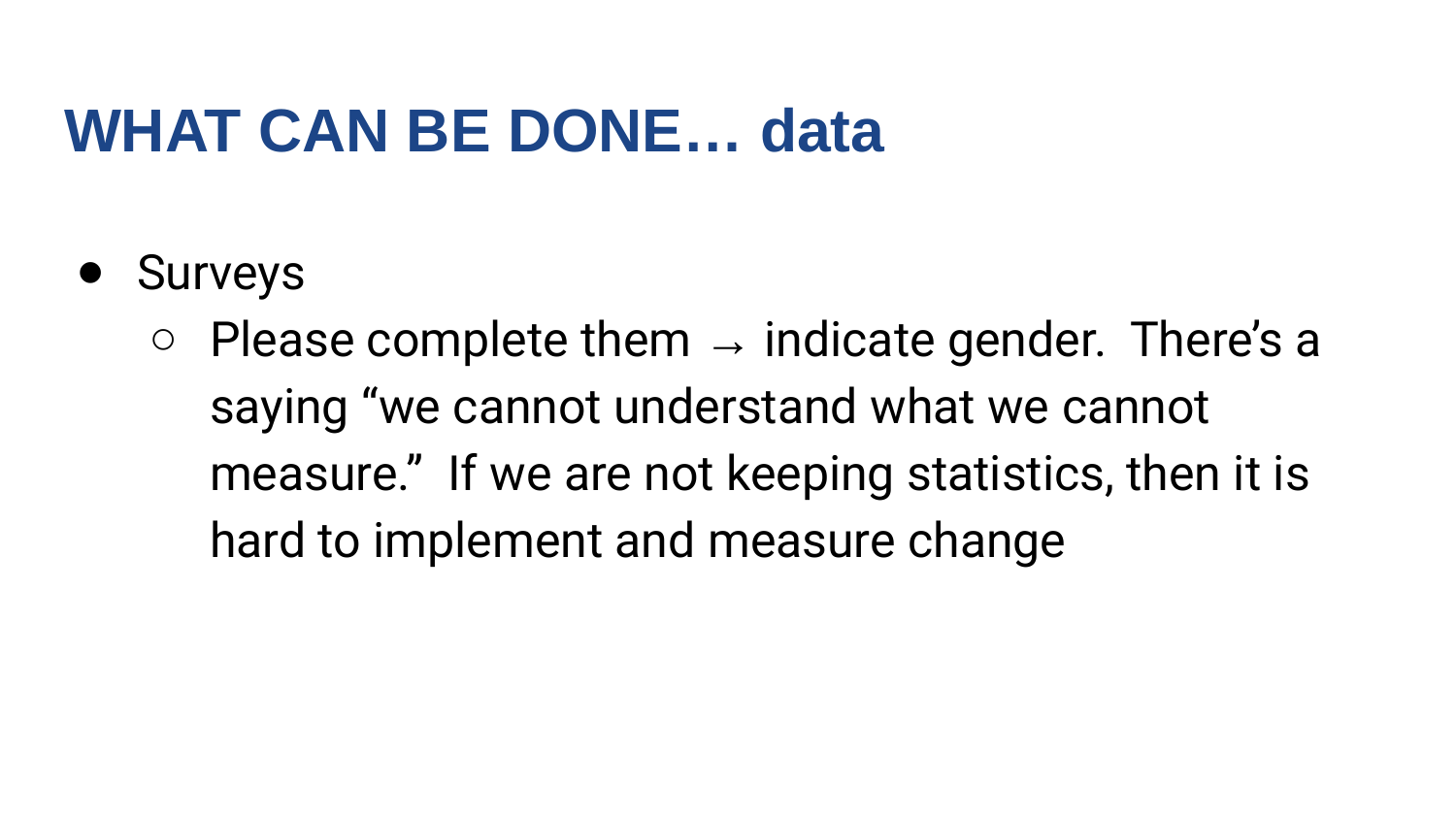

# WHAT CAN BE DONE… data

Surveys
Please complete them → indicate gender.  There’s a saying “we cannot understand what we cannot measure.”  If we are not keeping statistics, then it is hard to implement and measure change